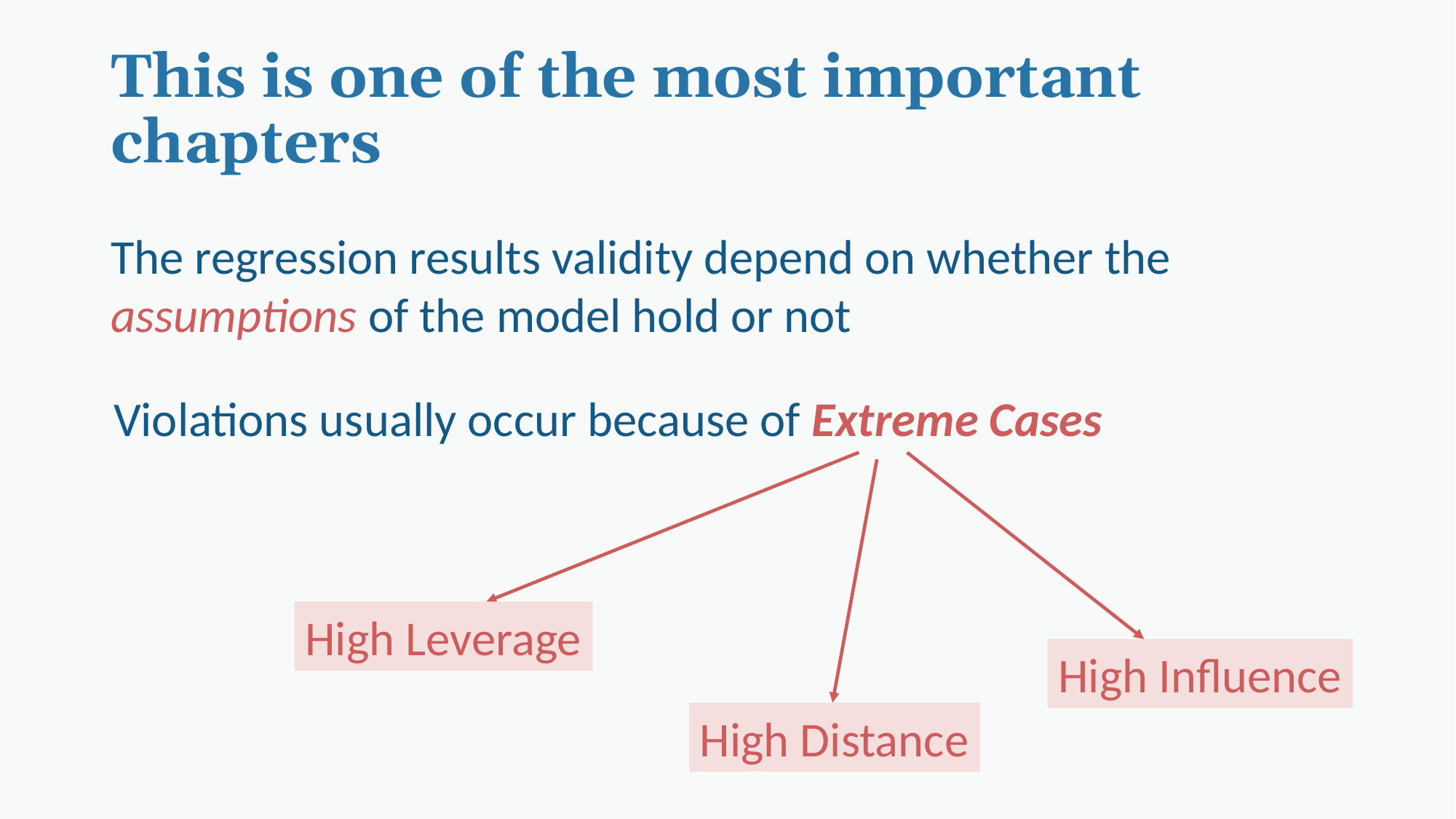

# This is one of the most important chapters
The regression results validity depend on whether the assumptions of the model hold or not
Violations usually occur because of Extreme Cases
High Leverage
High Influence
High Distance